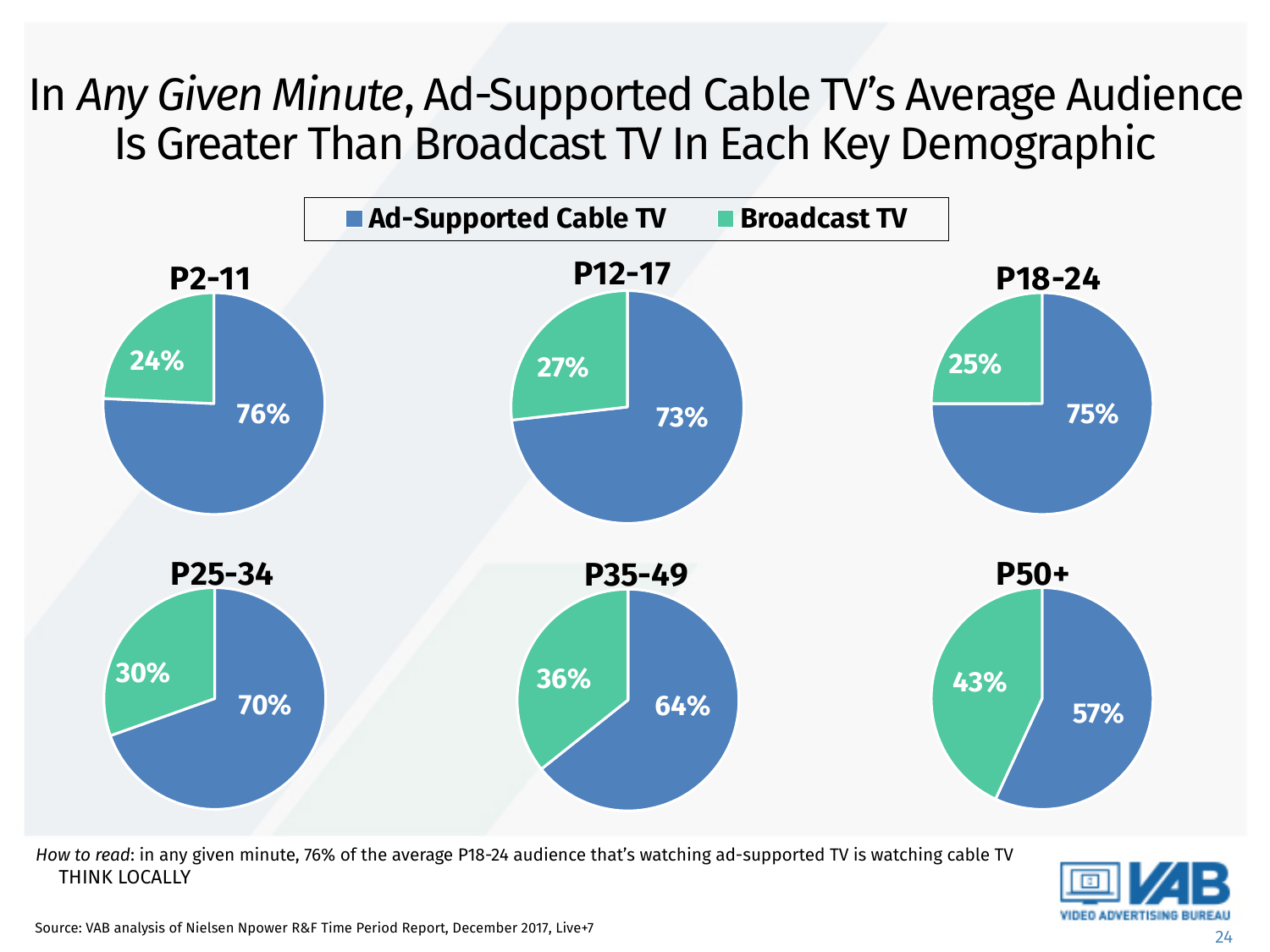

# In Any Given Minute, Ad-Supported Cable TV’s Average Audience Is Greater Than Broadcast TV In Each Key Demographic

### Chart:

| Category | P12-17 |
|---|---|
| Ad-Supported Cable TV | 0.7319589217551452 |
| Broadcast TV | 0.26804107824485485 |

### Chart:

| Category | P2-11 |
|---|---|
| Ad-Supported Cable TV | 0.7572950953850174 |
| Broadcast TV | 0.24270490461498267 |

### Chart:

| Category | P18-24 |
|---|---|
| Ad-Supported Cable TV | 0.749927836687468 |
| Broadcast TV | 0.25007216331253207 |

### Chart:

| Category | P25-34 |
|---|---|
| Ad-Supported Cable TV | 0.6954669353098121 |
| Broadcast TV | 0.30453306469018787 |

### Chart:

| Category | P50+ |
|---|---|
| Ad-Supported Cable TV | 0.5690042392322909 |
| Broadcast TV | 0.43099576076770907 |

### Chart:

| Category | P35-49 |
|---|---|
| Ad-Supported Cable TV | 0.6429099836306362 |
| Broadcast TV | 0.35709001636936377 |
How to read: in any given minute, 76% of the average P18-24 audience that’s watching ad-supported TV is watching cable TV
THINK LOCALLY
Source: VAB analysis of Nielsen Npower R&F Time Period Report, December 2017, Live+7